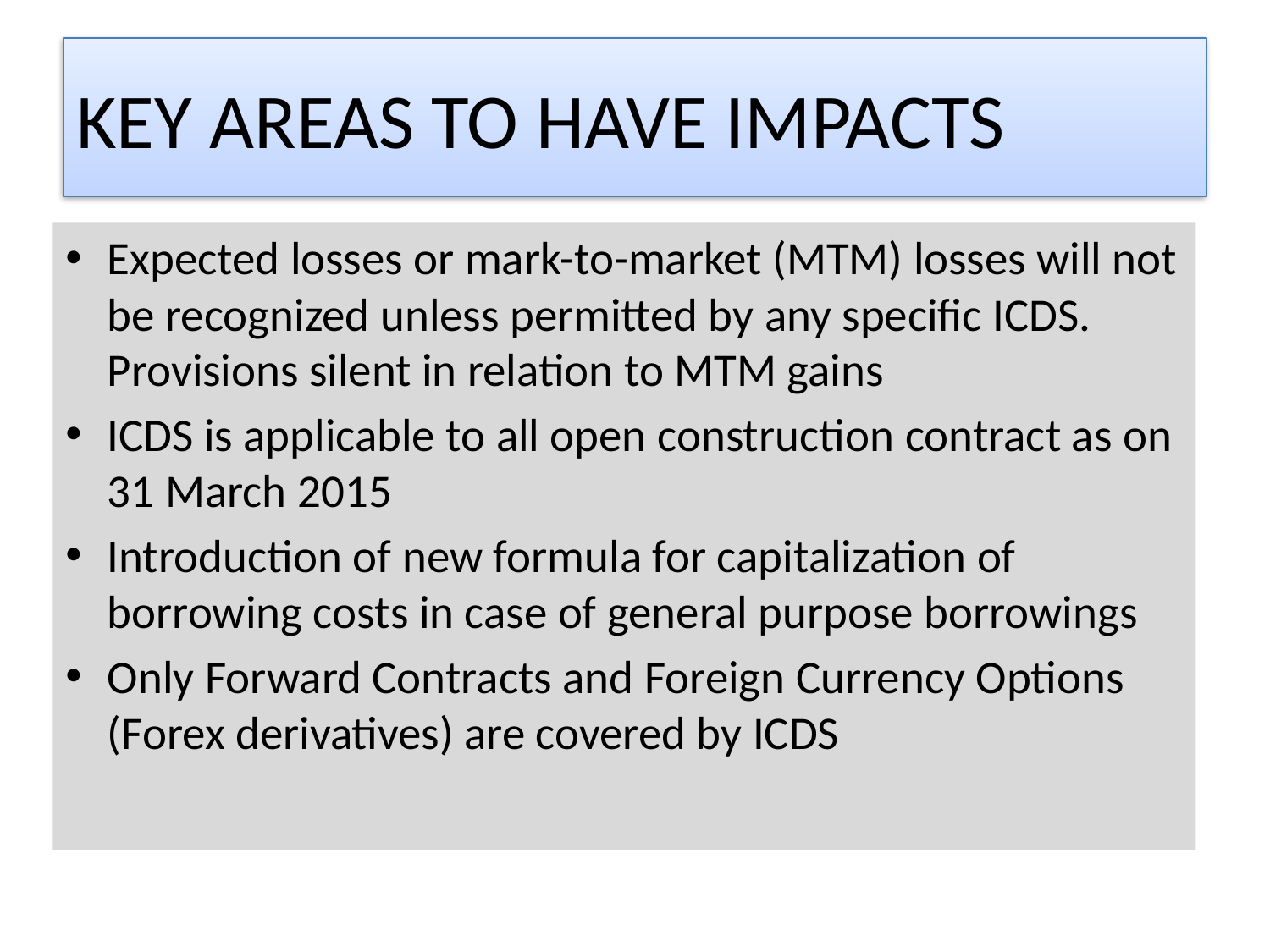

# KEY AREAS TO HAVE IMPACTS
Expected losses or mark-to-market (MTM) losses will not be recognized unless permitted by any specific ICDS. Provisions silent in relation to MTM gains
ICDS is applicable to all open construction contract as on 31 March 2015
Introduction of new formula for capitalization of borrowing costs in case of general purpose borrowings
Only Forward Contracts and Foreign Currency Options (Forex derivatives) are covered by ICDS